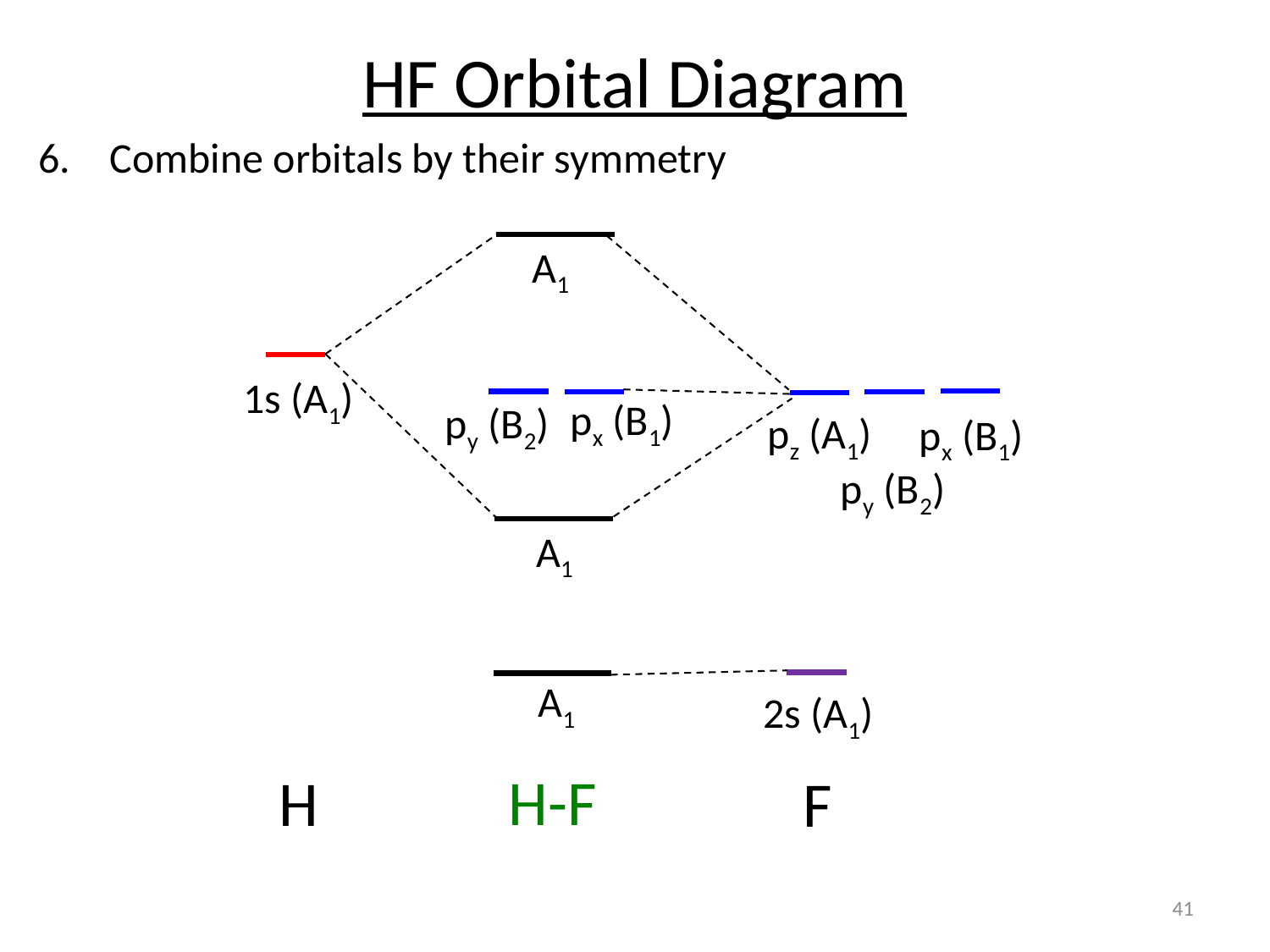

HF Orbital Diagram
Combine orbitals by their symmetry
A1
1s (A1)
px (B1)
py (B2)
pz (A1)
px (B1)
py (B2)
A1
A1
2s (A1)
H-F
H
F
41